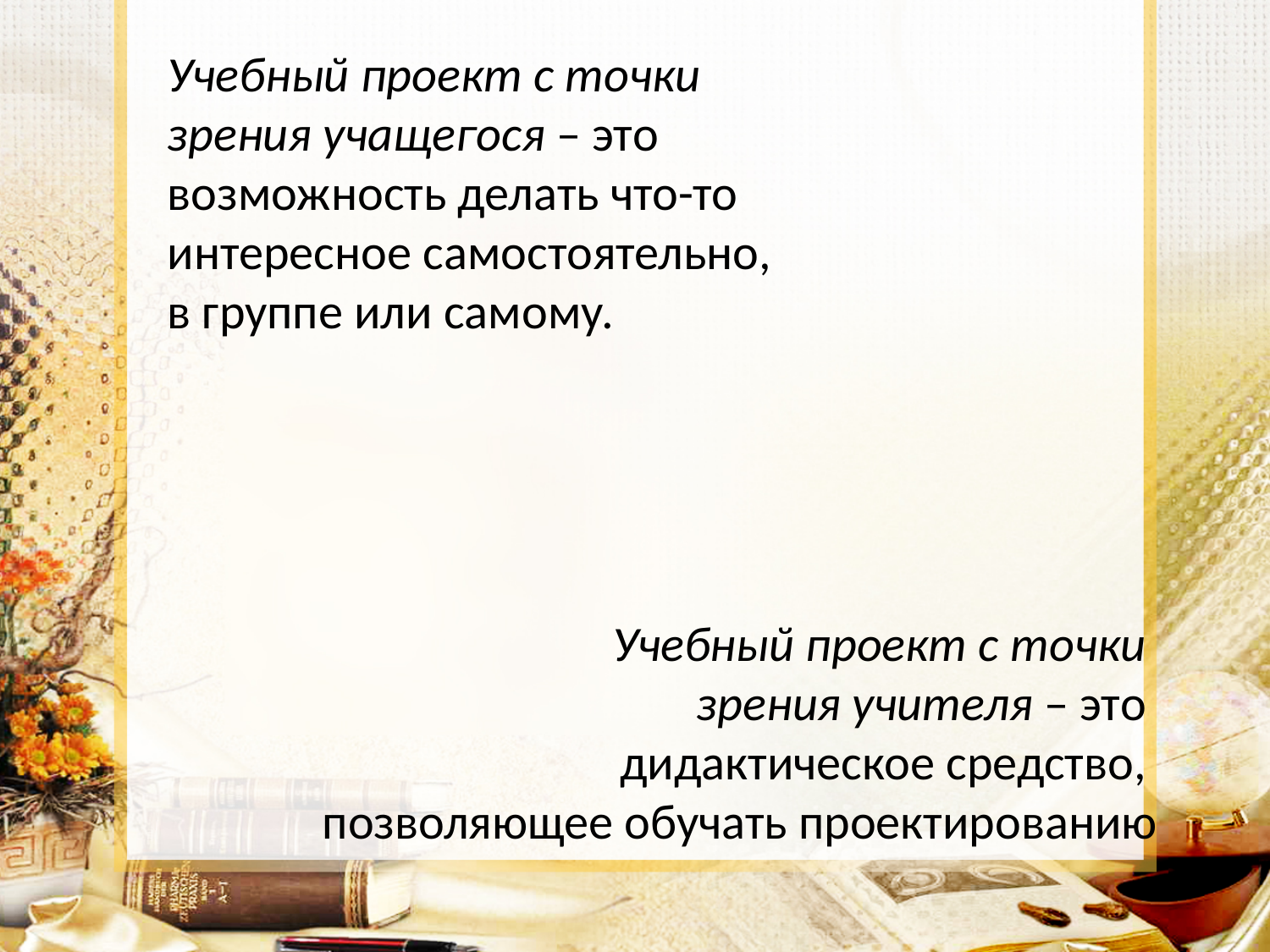

Учебный проект с точки зрения учащегося – это возможность делать что-то интересное самостоятельно, в группе или самому.
Учебный проект с точки
зрения учителя – это
дидактическое средство,
позволяющее обучать проектированию